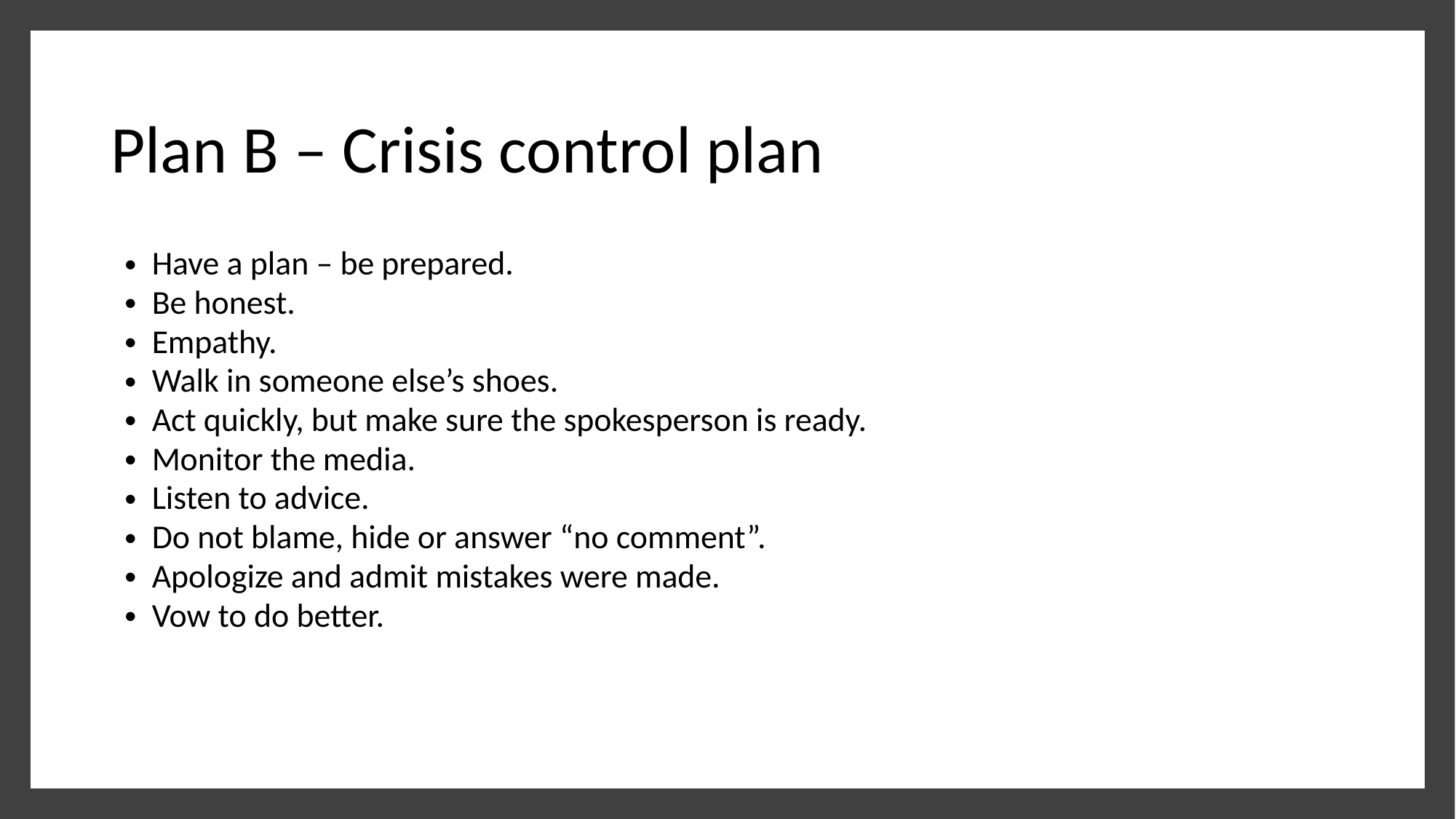

# Plan B – Crisis control plan
Have a plan – be prepared.
Be honest.
Empathy.
Walk in someone else’s shoes.
Act quickly, but make sure the spokesperson is ready.
Monitor the media.
Listen to advice.
Do not blame, hide or answer “no comment”.
Apologize and admit mistakes were made.
Vow to do better.